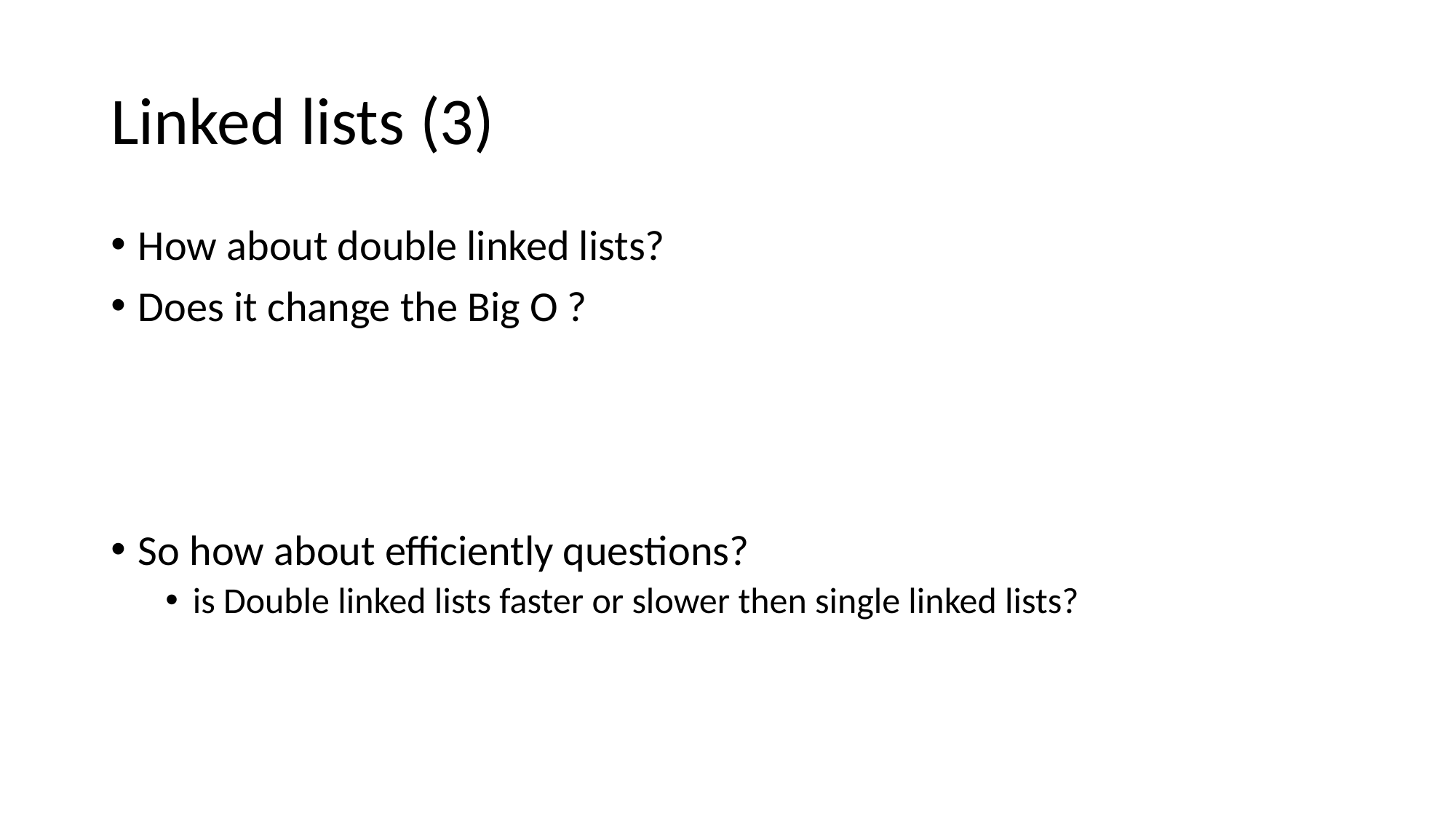

# Linked lists (3)
How about double linked lists?
Does it change the Big O ?

So how about efficiently questions?
is Double linked lists faster or slower then single linked lists?